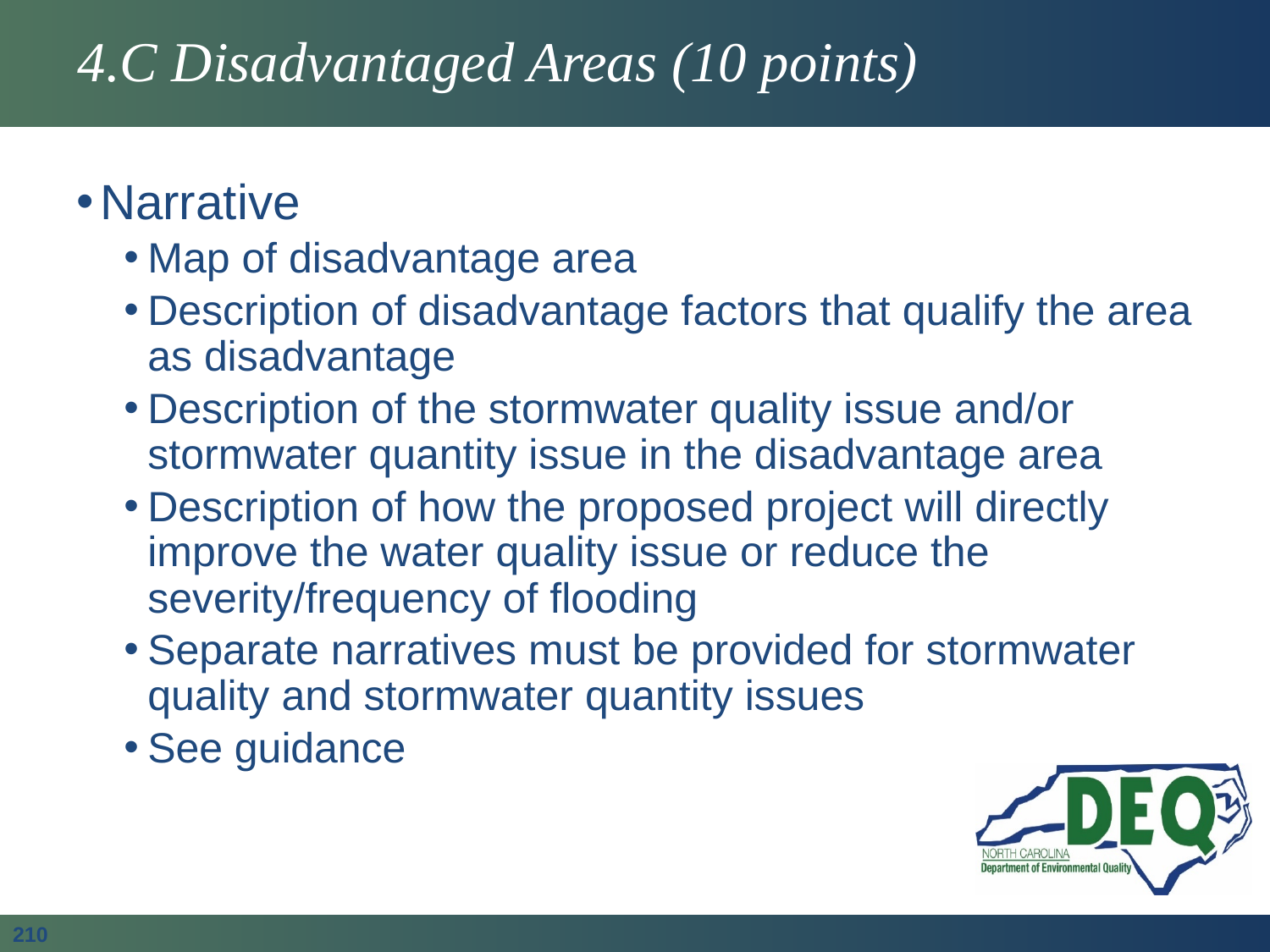

# 4.C Disadvantaged Areas (10 points)
Narrative
Map of disadvantage area
Description of disadvantage factors that qualify the area as disadvantage
Description of the stormwater quality issue and/or stormwater quantity issue in the disadvantage area
Description of how the proposed project will directly improve the water quality issue or reduce the severity/frequency of flooding
Separate narratives must be provided for stormwater quality and stormwater quantity issues
See guidance

210